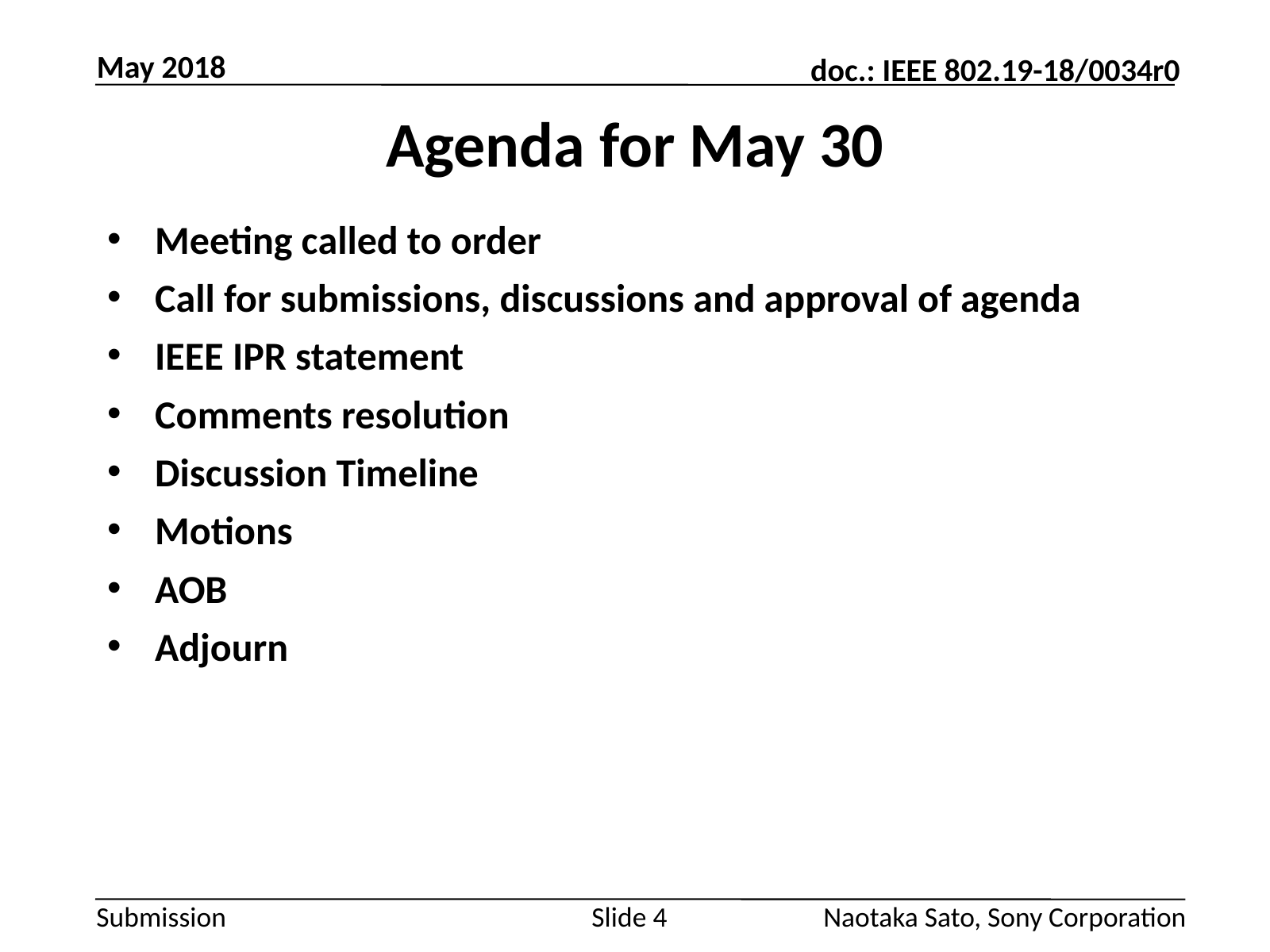

May 2018
# Agenda for May 30
Meeting called to order
Call for submissions, discussions and approval of agenda
IEEE IPR statement
Comments resolution
Discussion Timeline
Motions
AOB
Adjourn
Slide 4
Naotaka Sato, Sony Corporation